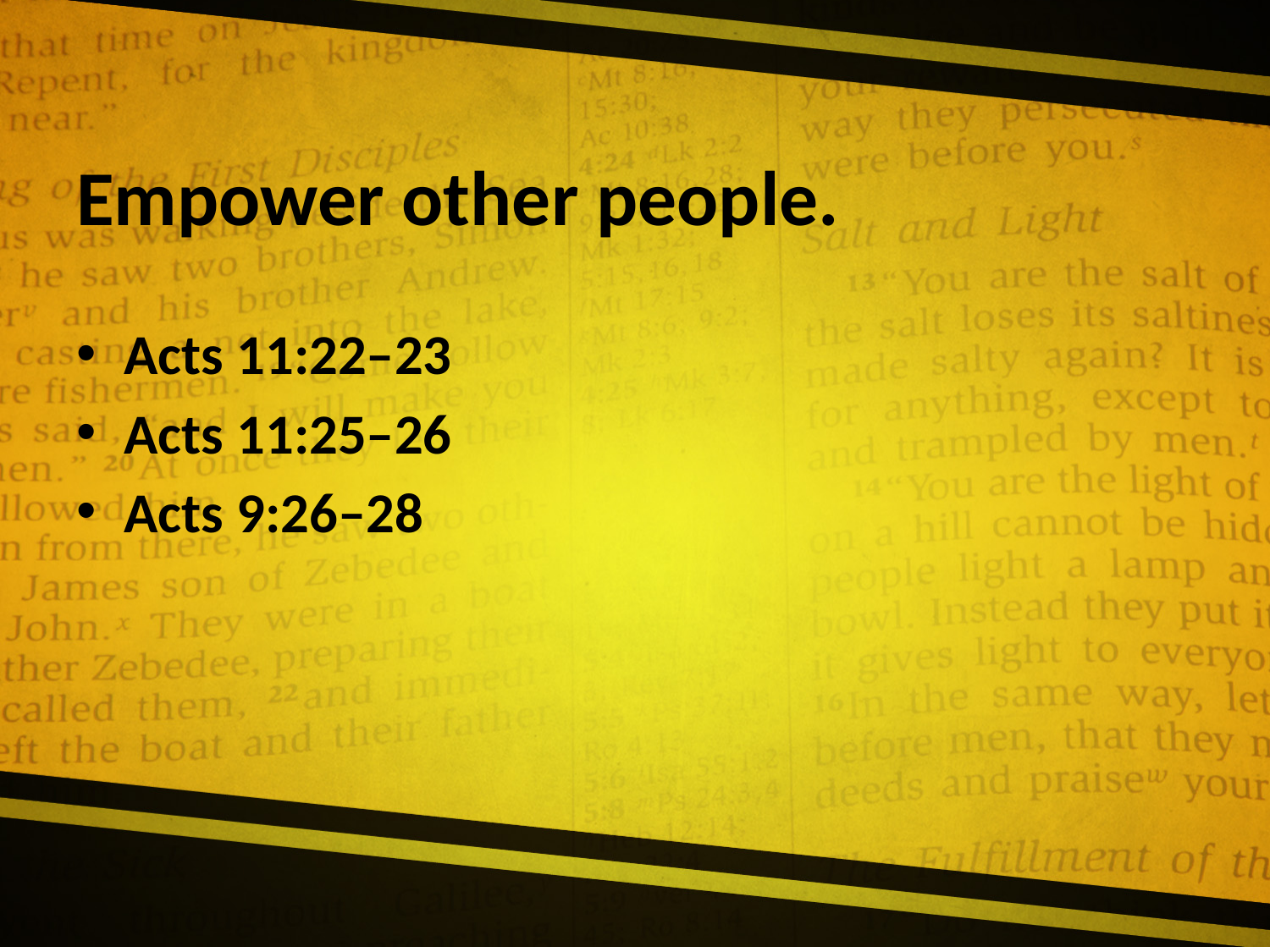

# Empower other people.
Acts 11:22–23
Acts 11:25–26
Acts 9:26–28